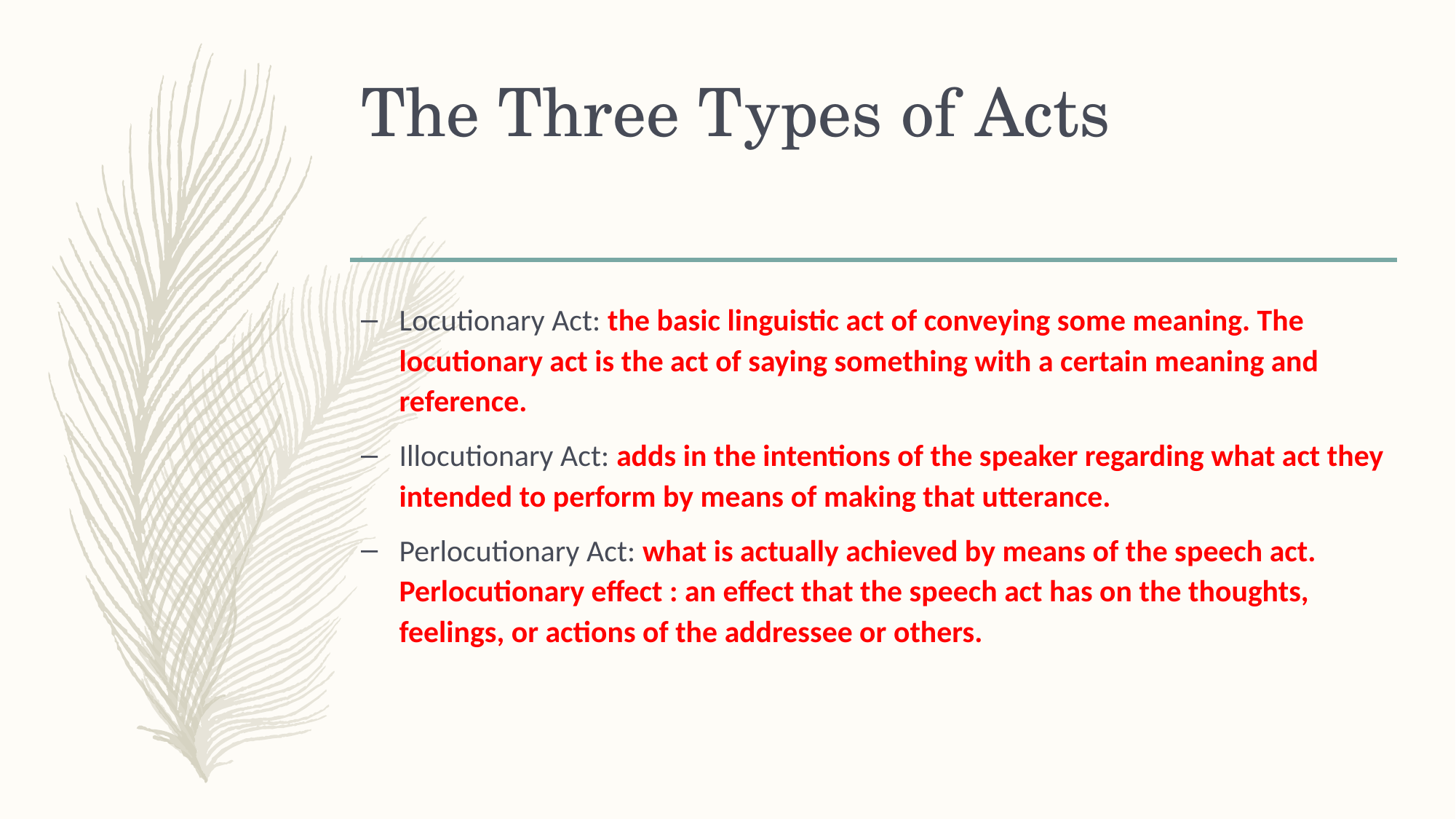

# The Three Types of Acts
Locutionary Act: the basic linguistic act of conveying some meaning. The locutionary act is the act of saying something with a certain meaning and reference.
Illocutionary Act: adds in the intentions of the speaker regarding what act they intended to perform by means of making that utterance.
Perlocutionary Act: what is actually achieved by means of the speech act. Perlocutionary effect : an effect that the speech act has on the thoughts, feelings, or actions of the addressee or others.